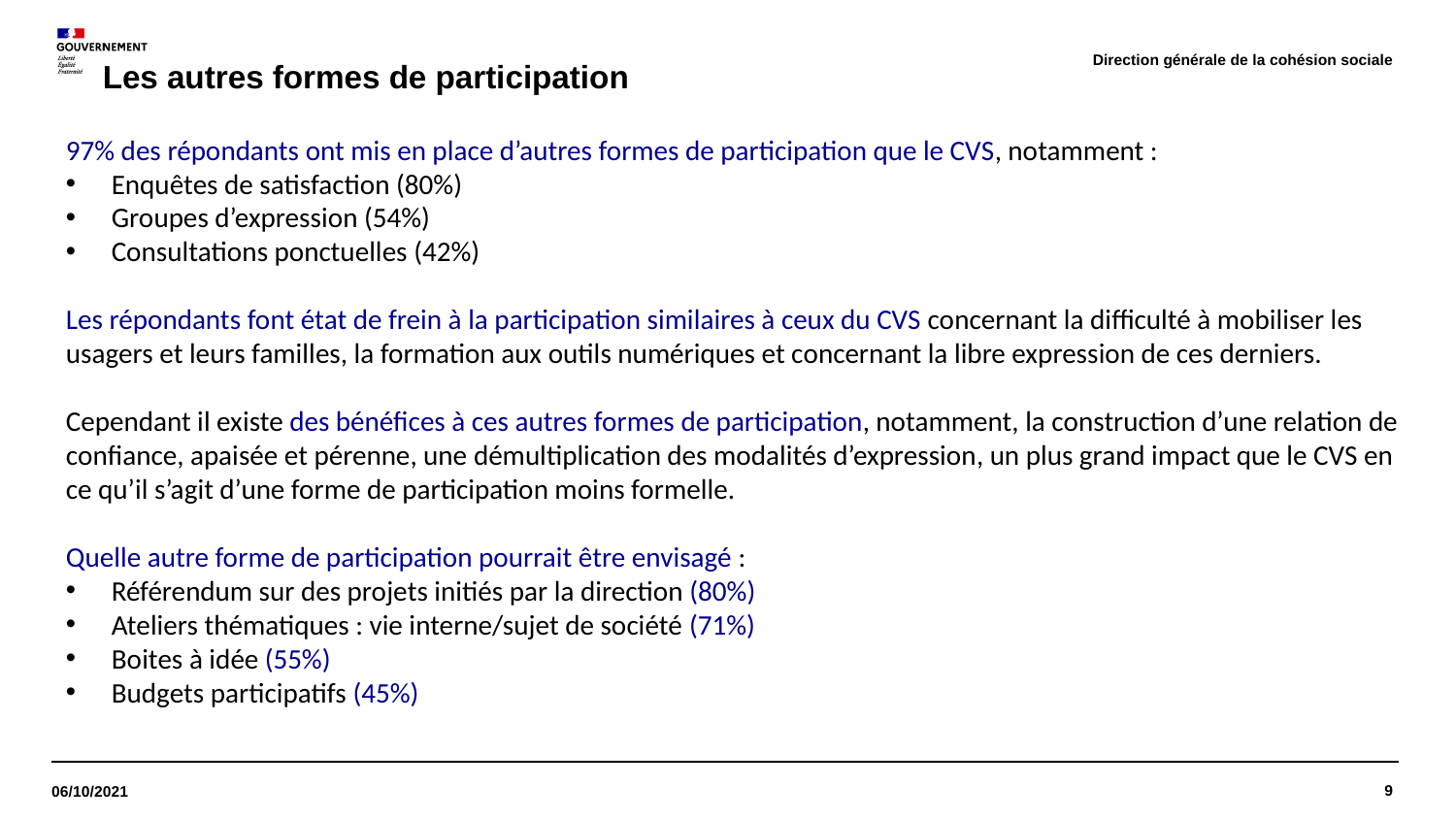

Direction générale de la cohésion sociale
# Les autres formes de participation
97% des répondants ont mis en place d’autres formes de participation que le CVS, notamment :
Enquêtes de satisfaction (80%)
Groupes d’expression (54%)
Consultations ponctuelles (42%)

Les répondants font état de frein à la participation similaires à ceux du CVS concernant la difficulté à mobiliser les usagers et leurs familles, la formation aux outils numériques et concernant la libre expression de ces derniers.

Cependant il existe des bénéfices à ces autres formes de participation, notamment, la construction d’une relation de confiance, apaisée et pérenne, une démultiplication des modalités d’expression, un plus grand impact que le CVS en ce qu’il s’agit d’une forme de participation moins formelle.

Quelle autre forme de participation pourrait être envisagé :
Référendum sur des projets initiés par la direction (80%)
Ateliers thématiques : vie interne/sujet de société (71%)
Boites à idée (55%)
Budgets participatifs (45%)

9
06/10/2021